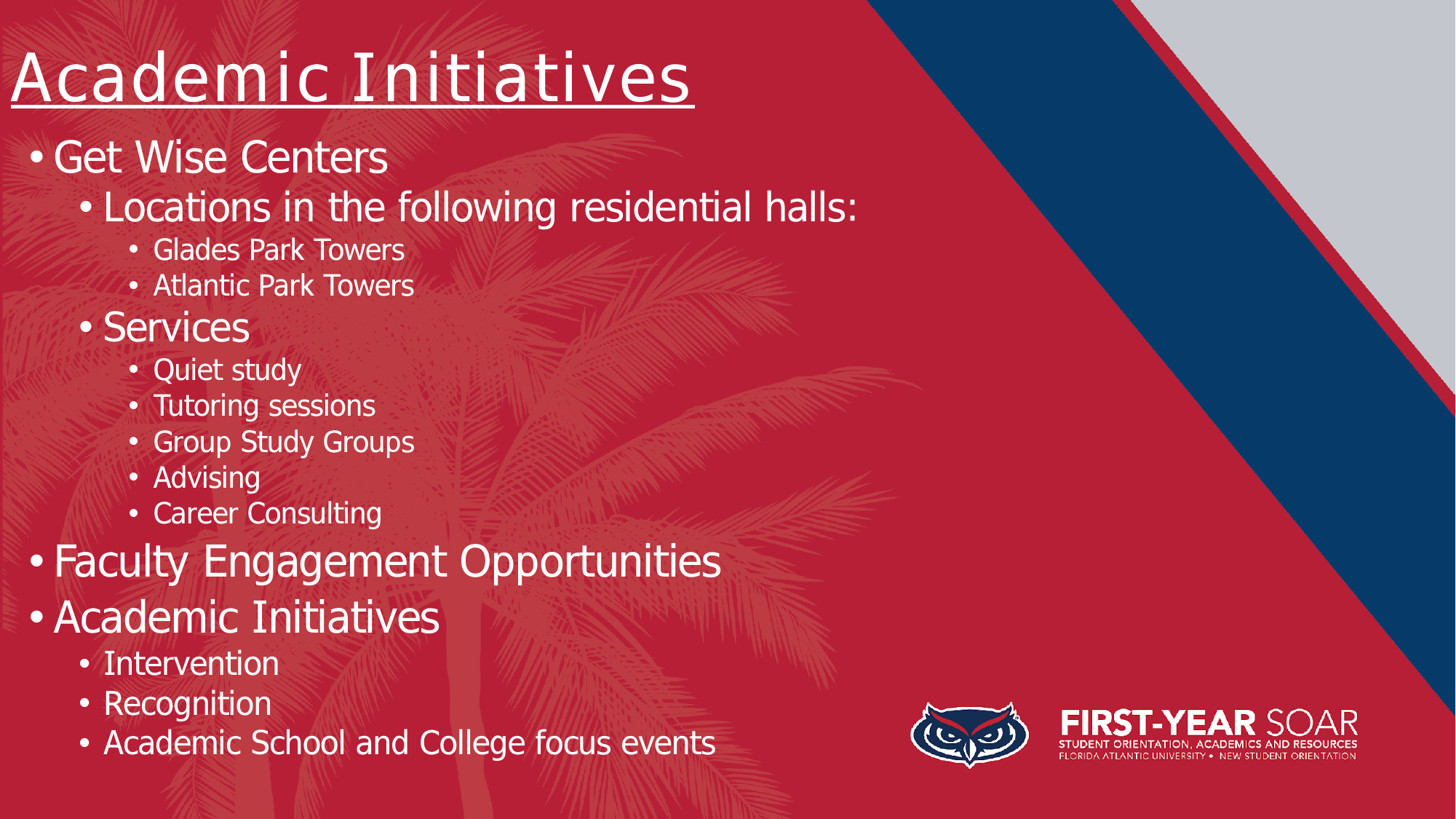

# Academic Initiatives
Get Wise Centers
Locations in the following residential halls:
Glades Park Towers
Atlantic Park Towers
Services
Quiet study
Tutoring sessions
Group Study Groups
Advising
Career Consulting
Faculty Engagement Opportunities
Academic Initiatives
Intervention
Recognition
Academic School and College focus events